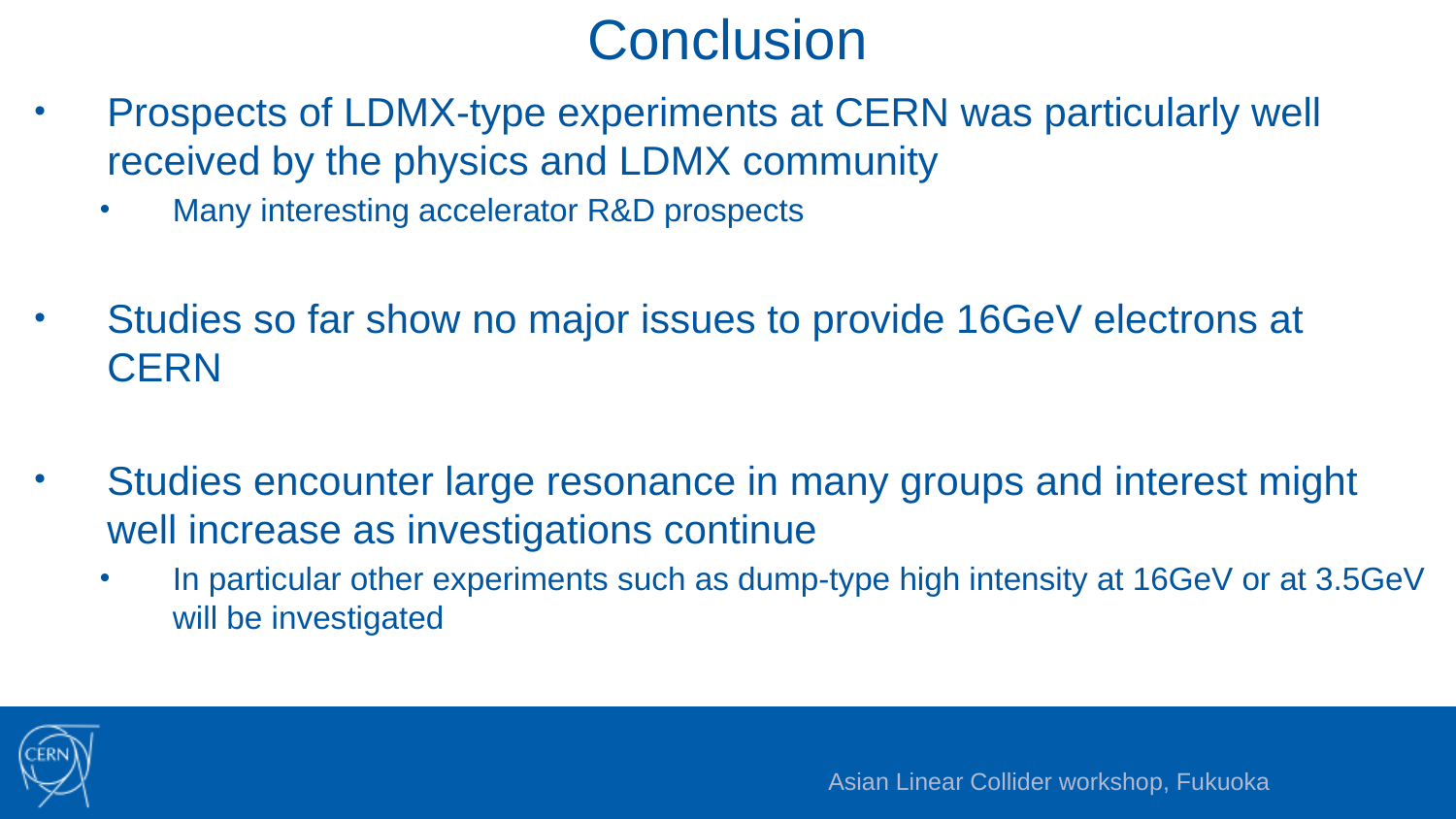

# Conclusion
Prospects of LDMX-type experiments at CERN was particularly well received by the physics and LDMX community
Many interesting accelerator R&D prospects

Studies so far show no major issues to provide 16GeV electrons at CERN

Studies encounter large resonance in many groups and interest might well increase as investigations continue
In particular other experiments such as dump-type high intensity at 16GeV or at 3.5GeV will be investigated
Asian Linear Collider workshop, Fukuoka